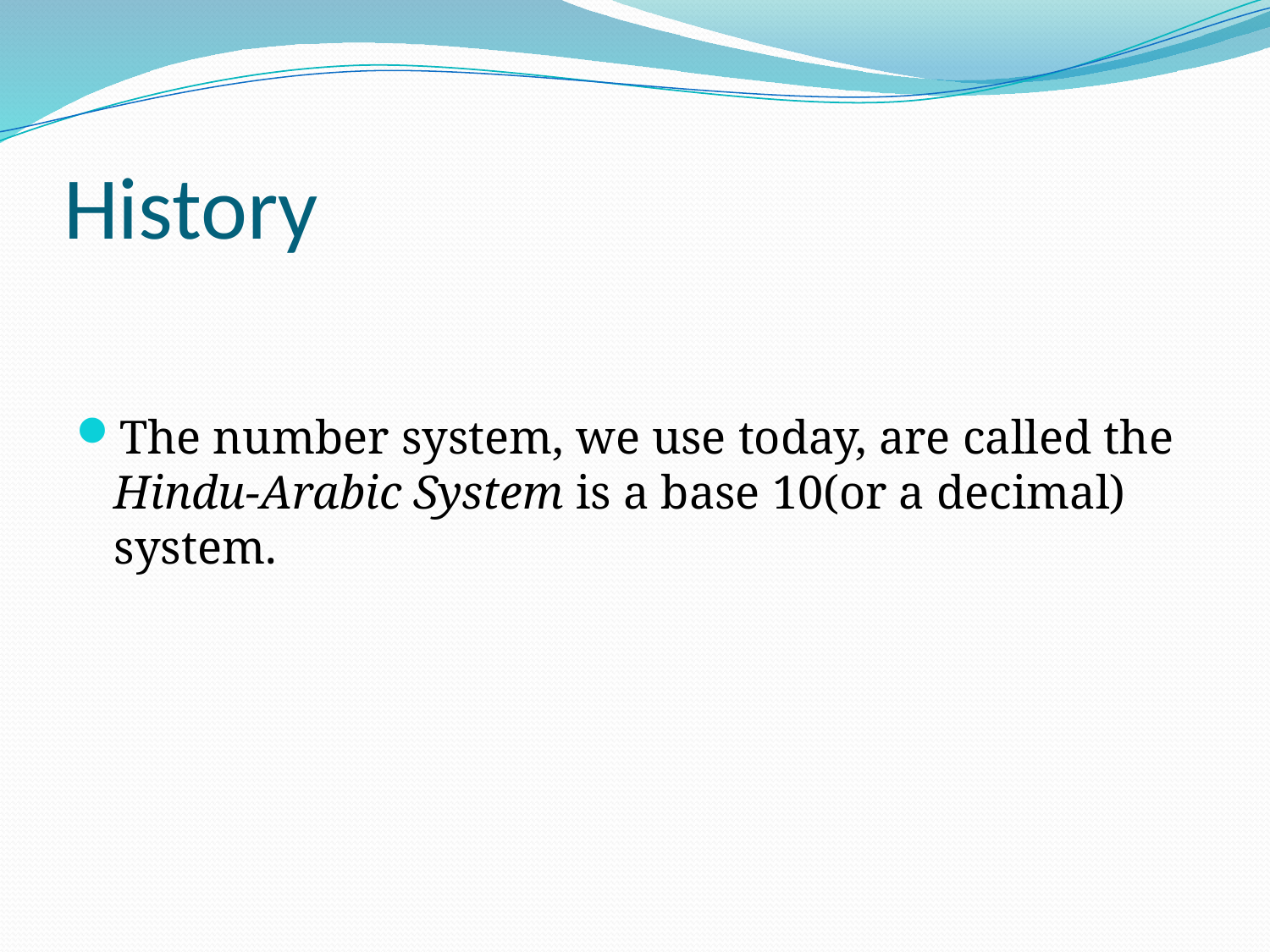

# History
The number system, we use today, are called the Hindu-Arabic System is a base 10(or a decimal) system.